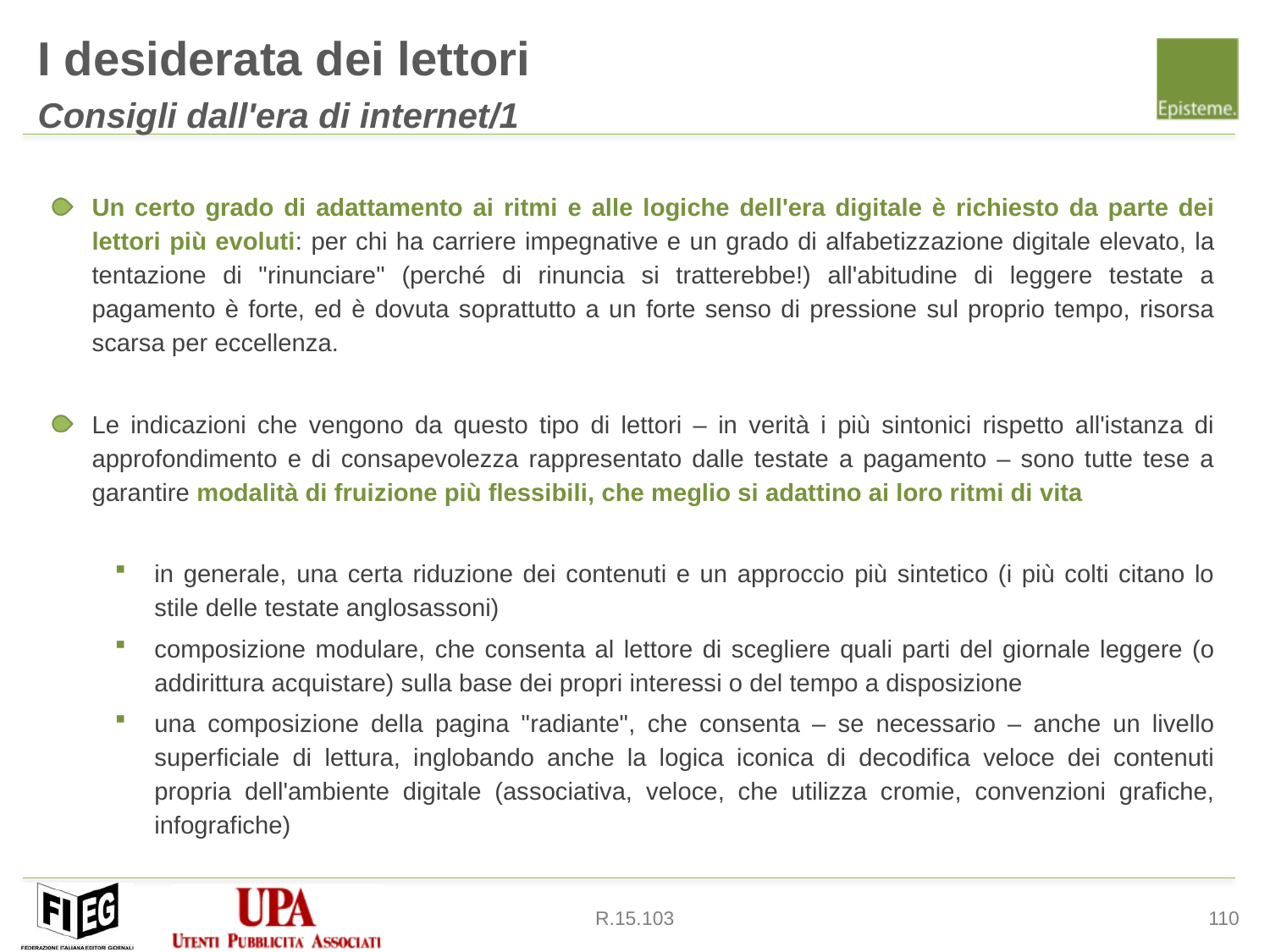

I desiderata dei lettori
Consigli dall'era di internet/1

Un certo grado di adattamento ai ritmi e alle logiche dell'era digitale è richiesto da parte dei lettori più evoluti: per chi ha carriere impegnative e un grado di alfabetizzazione digitale elevato, la tentazione di "rinunciare" (perché di rinuncia si tratterebbe!) all'abitudine di leggere testate a pagamento è forte, ed è dovuta soprattutto a un forte senso di pressione sul proprio tempo, risorsa scarsa per eccellenza.

Le indicazioni che vengono da questo tipo di lettori – in verità i più sintonici rispetto all'istanza di approfondimento e di consapevolezza rappresentato dalle testate a pagamento – sono tutte tese a garantire modalità di fruizione più flessibili, che meglio si adattino ai loro ritmi di vita

in generale, una certa riduzione dei contenuti e un approccio più sintetico (i più colti citano lo stile delle testate anglosassoni)
composizione modulare, che consenta al lettore di scegliere quali parti del giornale leggere (o addirittura acquistare) sulla base dei propri interessi o del tempo a disposizione
una composizione della pagina "radiante", che consenta – se necessario – anche un livello superficiale di lettura, inglobando anche la logica iconica di decodifica veloce dei contenuti propria dell'ambiente digitale (associativa, veloce, che utilizza cromie, convenzioni grafiche, infografiche)